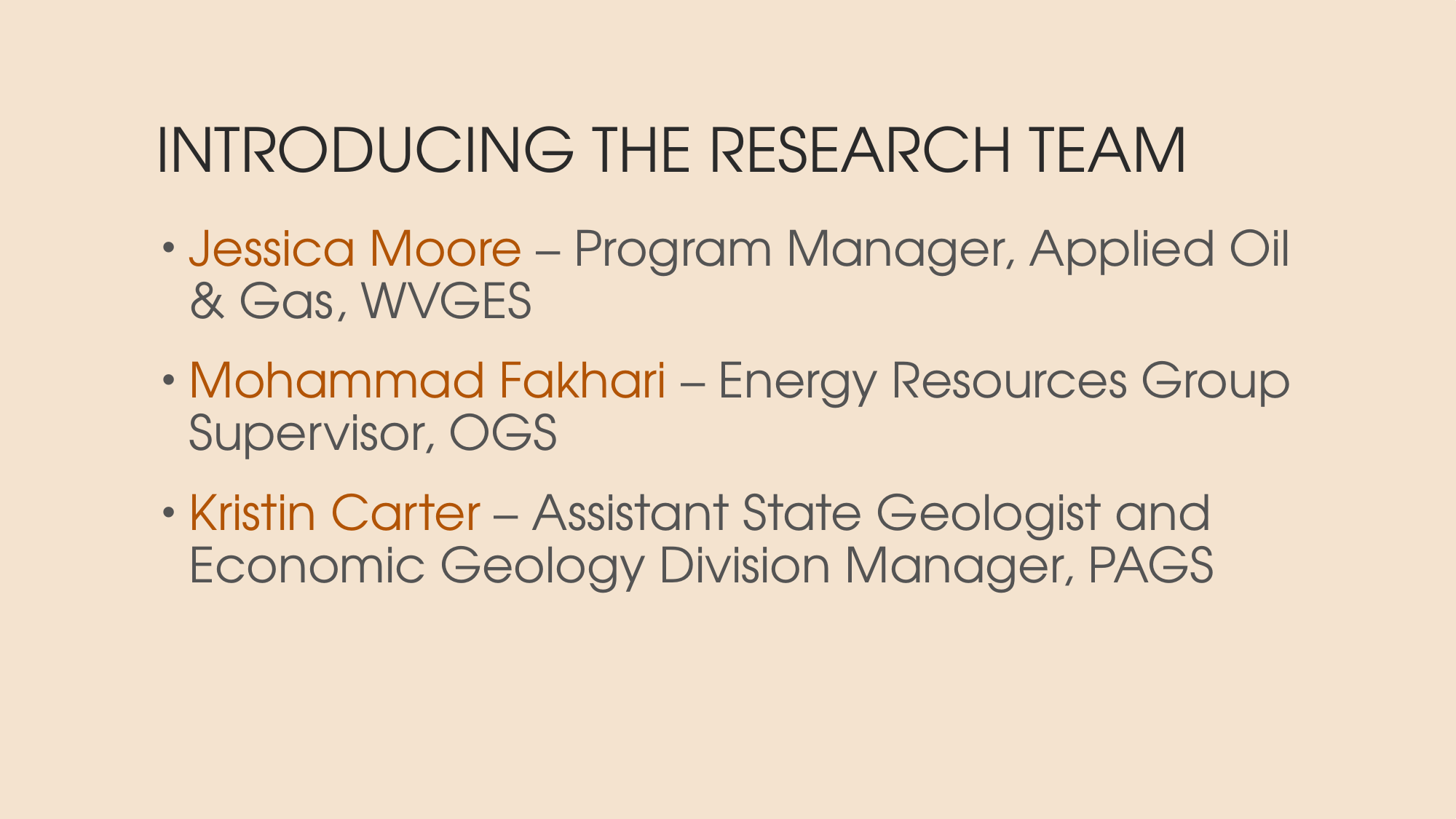

# Introducing the Research Team
Jessica Moore – Program Manager, Applied Oil & Gas, WVGES
Mohammad Fakhari – Energy Resources Group Supervisor, OGS
Kristin Carter – Assistant State Geologist and Economic Geology Division Manager, PAGS